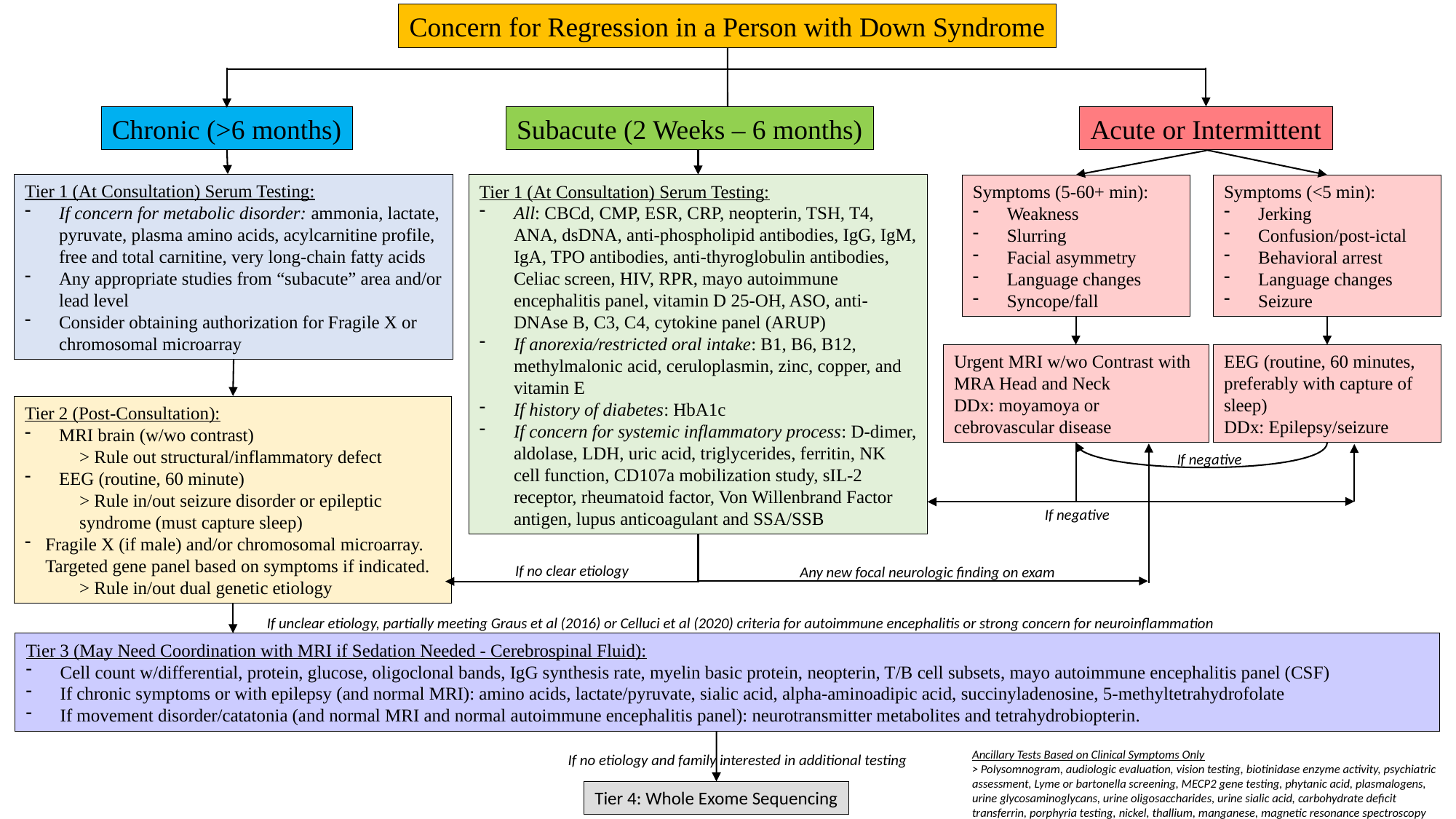

Concern for Regression in a Person with Down Syndrome
Chronic (>6 months)
Subacute (2 Weeks – 6 months)
Acute or Intermittent
Tier 1 (At Consultation) Serum Testing:
If concern for metabolic disorder: ammonia, lactate, pyruvate, plasma amino acids, acylcarnitine profile, free and total carnitine, very long-chain fatty acids
Any appropriate studies from “subacute” area and/or lead level
Consider obtaining authorization for Fragile X or chromosomal microarray
Tier 1 (At Consultation) Serum Testing:
All: CBCd, CMP, ESR, CRP, neopterin, TSH, T4, ANA, dsDNA, anti-phospholipid antibodies, IgG, IgM, IgA, TPO antibodies, anti-thyroglobulin antibodies, Celiac screen, HIV, RPR, mayo autoimmune encephalitis panel, vitamin D 25-OH, ASO, anti-DNAse B, C3, C4, cytokine panel (ARUP)
If anorexia/restricted oral intake: B1, B6, B12, methylmalonic acid, ceruloplasmin, zinc, copper, and vitamin E
If history of diabetes: HbA1c
If concern for systemic inflammatory process: D-dimer, aldolase, LDH, uric acid, triglycerides, ferritin, NK cell function, CD107a mobilization study, sIL-2 receptor, rheumatoid factor, Von Willenbrand Factor antigen, lupus anticoagulant and SSA/SSB
Symptoms (5-60+ min):
Weakness
Slurring
Facial asymmetry
Language changes
Syncope/fall
Symptoms (<5 min):
Jerking
Confusion/post-ictal
Behavioral arrest
Language changes
Seizure
Urgent MRI w/wo Contrast with MRA Head and Neck
DDx: moyamoya or cebrovascular disease
EEG (routine, 60 minutes, preferably with capture of sleep)
DDx: Epilepsy/seizure
Tier 2 (Post-Consultation):
MRI brain (w/wo contrast)
> Rule out structural/inflammatory defect
EEG (routine, 60 minute)
> Rule in/out seizure disorder or epileptic syndrome (must capture sleep)
Fragile X (if male) and/or chromosomal microarray. Targeted gene panel based on symptoms if indicated.
> Rule in/out dual genetic etiology
If negative
If negative
If no clear etiology
Any new focal neurologic finding on exam
If unclear etiology, partially meeting Graus et al (2016) or Celluci et al (2020) criteria for autoimmune encephalitis or strong concern for neuroinflammation
Tier 3 (May Need Coordination with MRI if Sedation Needed - Cerebrospinal Fluid):
Cell count w/differential, protein, glucose, oligoclonal bands, IgG synthesis rate, myelin basic protein, neopterin, T/B cell subsets, mayo autoimmune encephalitis panel (CSF)
If chronic symptoms or with epilepsy (and normal MRI): amino acids, lactate/pyruvate, sialic acid, alpha-aminoadipic acid, succinyladenosine, 5-methyltetrahydrofolate
If movement disorder/catatonia (and normal MRI and normal autoimmune encephalitis panel): neurotransmitter metabolites and tetrahydrobiopterin.
Ancillary Tests Based on Clinical Symptoms Only
> Polysomnogram, audiologic evaluation, vision testing, biotinidase enzyme activity, psychiatric assessment, Lyme or bartonella screening, MECP2 gene testing, phytanic acid, plasmalogens, urine glycosaminoglycans, urine oligosaccharides, urine sialic acid, carbohydrate deficit transferrin, porphyria testing, nickel, thallium, manganese, magnetic resonance spectroscopy
If no etiology and family interested in additional testing
Tier 4: Whole Exome Sequencing